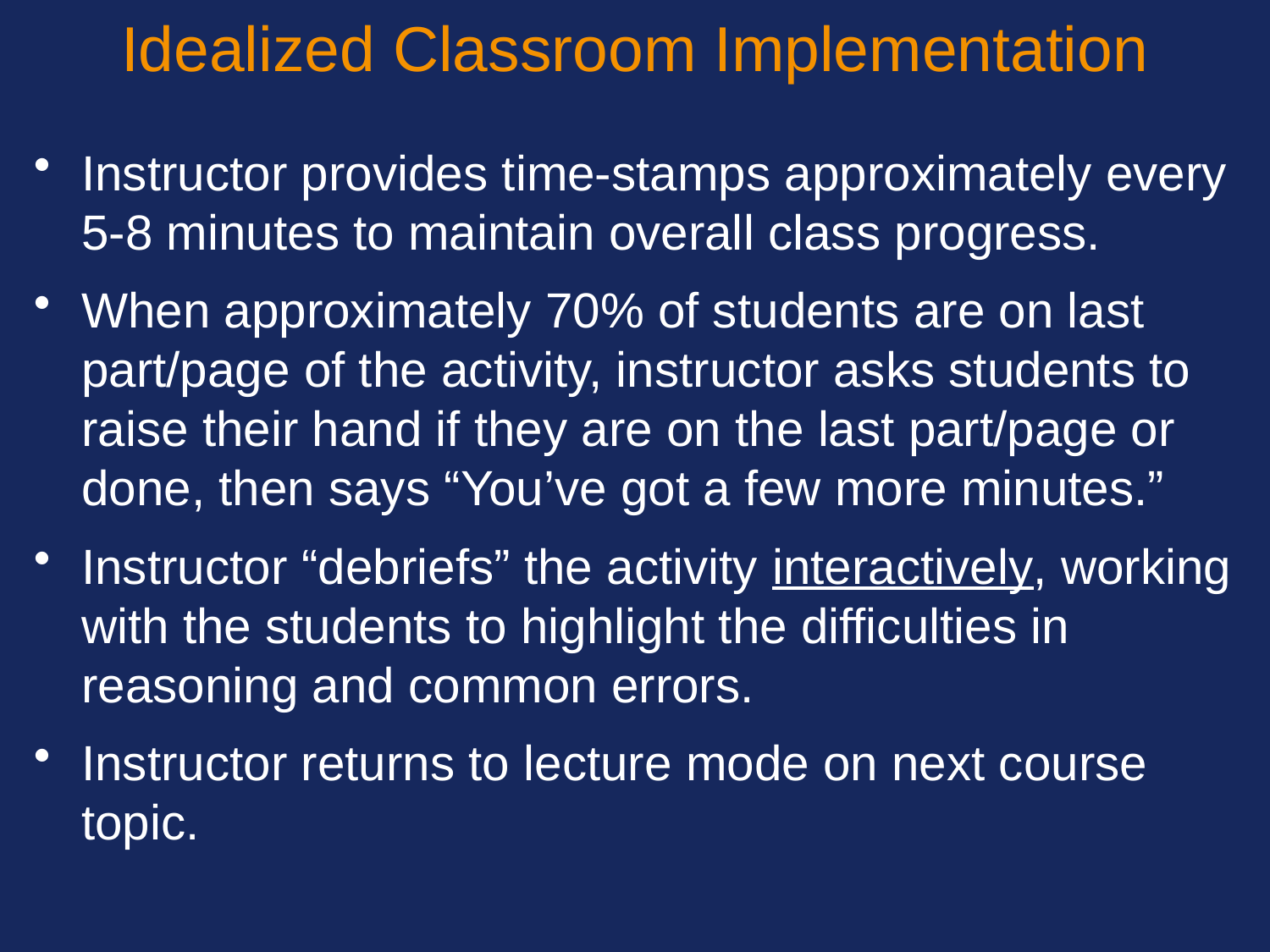

# Idealized Classroom Implementation
Instructor provides time-stamps approximately every 5-8 minutes to maintain overall class progress.
When approximately 70% of students are on last part/page of the activity, instructor asks students to raise their hand if they are on the last part/page or done, then says “You’ve got a few more minutes.”
Instructor “debriefs” the activity interactively, working with the students to highlight the difficulties in reasoning and common errors.
Instructor returns to lecture mode on next course topic.